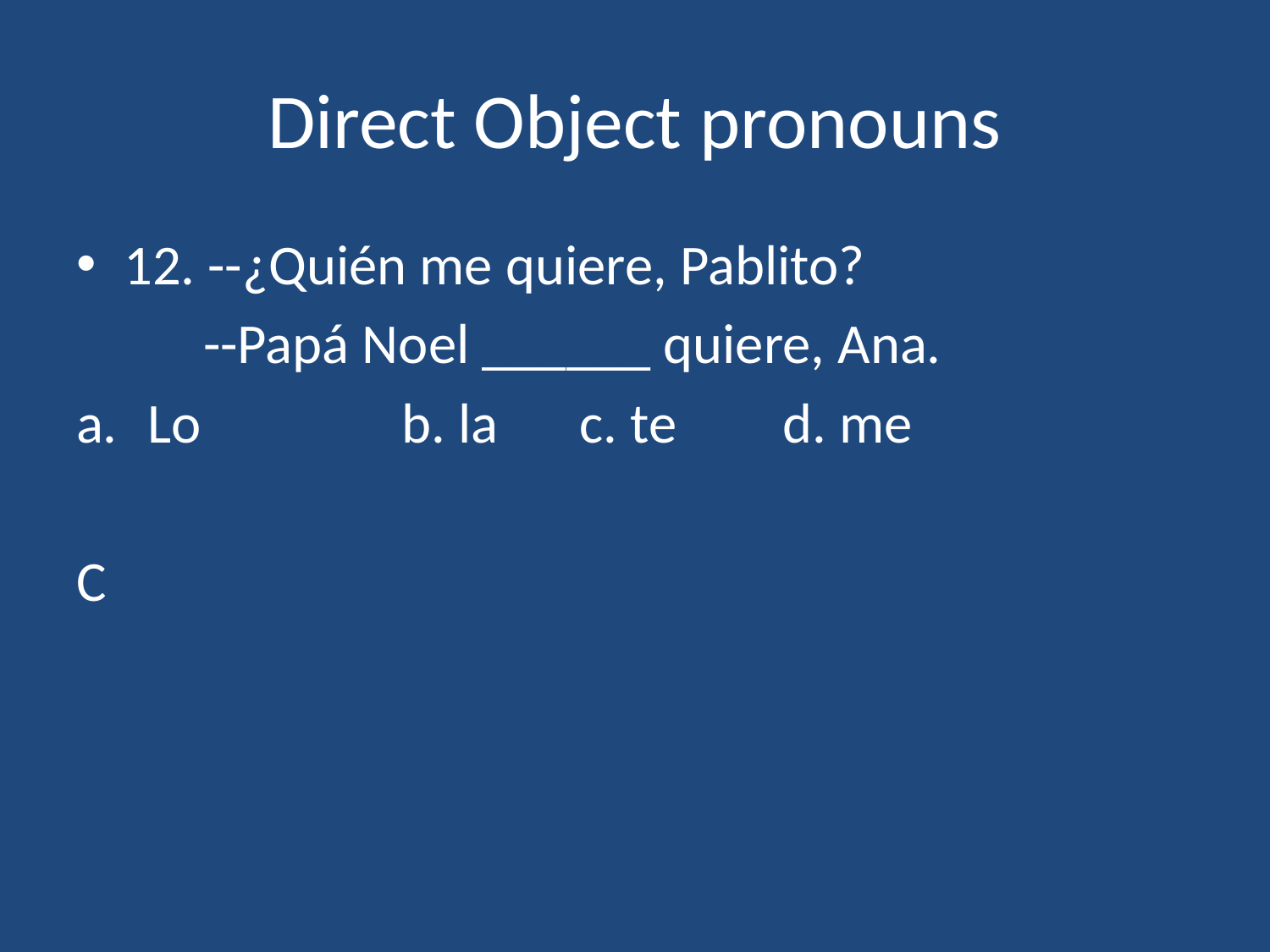

# Direct Object pronouns
12. --¿Quién me quiere, Pablito?
          --Papá Noel ______ quiere, Ana.
Lo		b. la 	    c. te	d. me

C